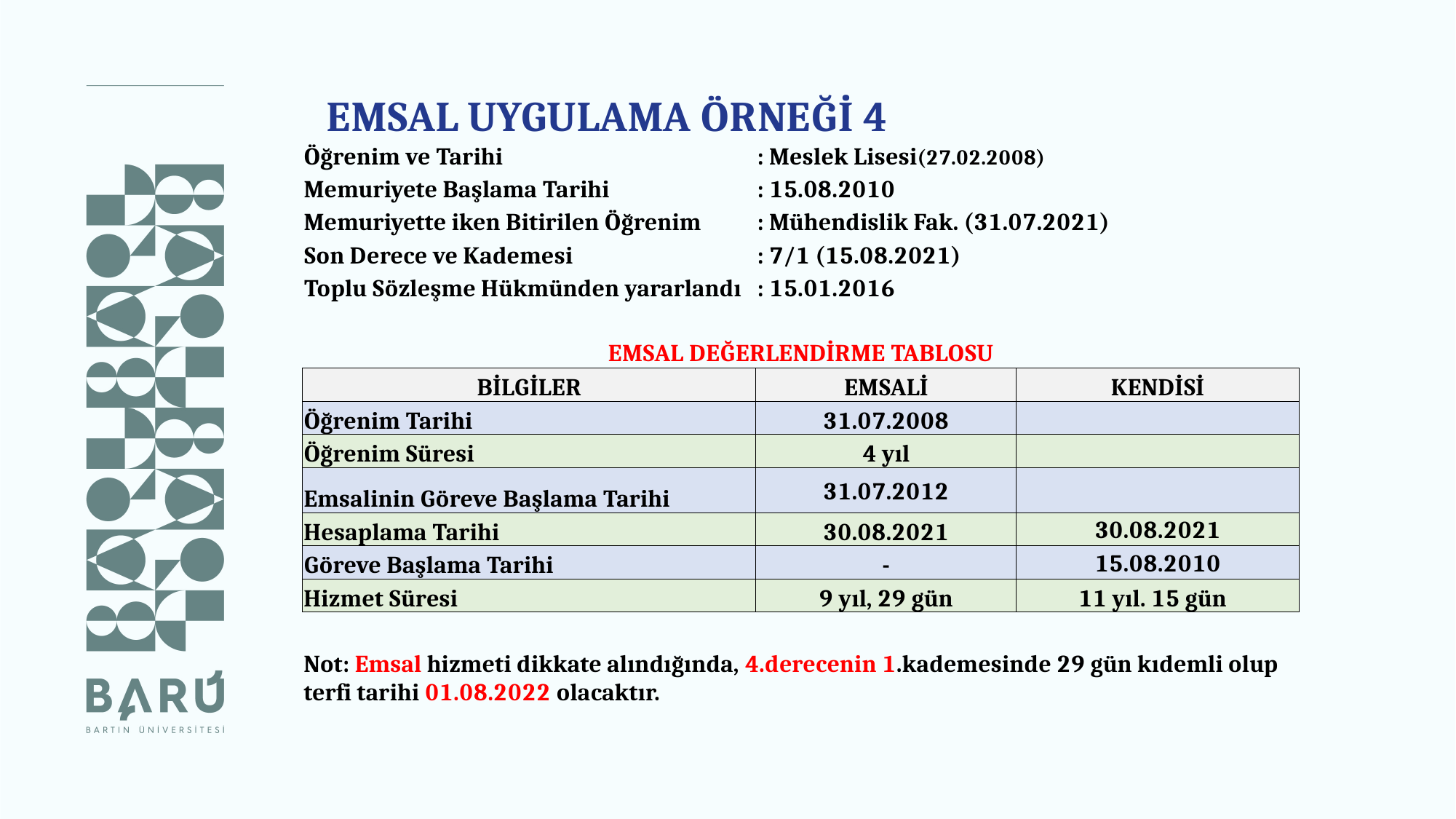

EMSAL UYGULAMA ÖRNEĞİ 4
| Öğrenim ve Tarihi | : Meslek Lisesi(27.02.2008) |  |  |
| --- | --- | --- | --- |
| Memuriyete Başlama Tarihi | : 15.08.2010 |  |  |
| Memuriyette iken Bitirilen Öğrenim | : Mühendislik Fak. (31.07.2021) |  |  |
| Son Derece ve Kademesi | : 7/1 (15.08.2021) |  |  |
| Toplu Sözleşme Hükmünden yararlandı | : 15.01.2016 |  |  |
|  |  |  |  |
| EMSAL DEĞERLENDİRME TABLOSU |  |  |  |
| BİLGİLER | EMSALİ | KENDİSİ |  |
| Öğrenim Tarihi | 31.07.2008 |  |  |
| Öğrenim Süresi | 4 yıl |  |  |
| Emsalinin Göreve Başlama Tarihi | 31.07.2012 |  |  |
| Hesaplama Tarihi | 30.08.2021 | 30.08.2021 |  |
| Göreve Başlama Tarihi | - | 15.08.2010 |  |
| Hizmet Süresi | 9 yıl, 29 gün | 11 yıl. 15 gün |  |
|  |  |  |  |
| Not: Emsal hizmeti dikkate alındığında, 4.derecenin 1.kademesinde 29 gün kıdemli olup terfi tarihi 01.08.2022 olacaktır. |  |  |  |